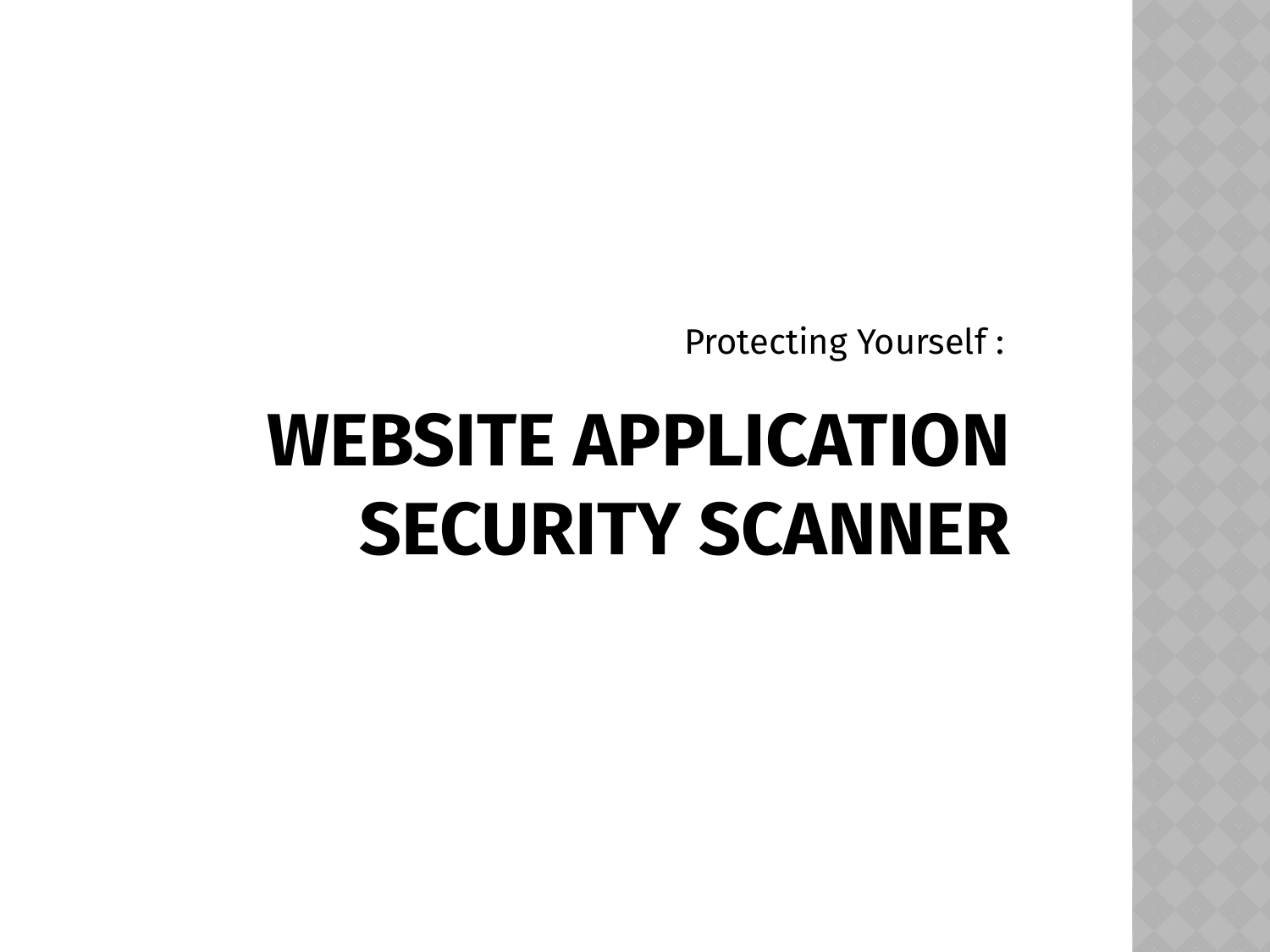

Protecting Yourself :
# Website Application Security Scanner